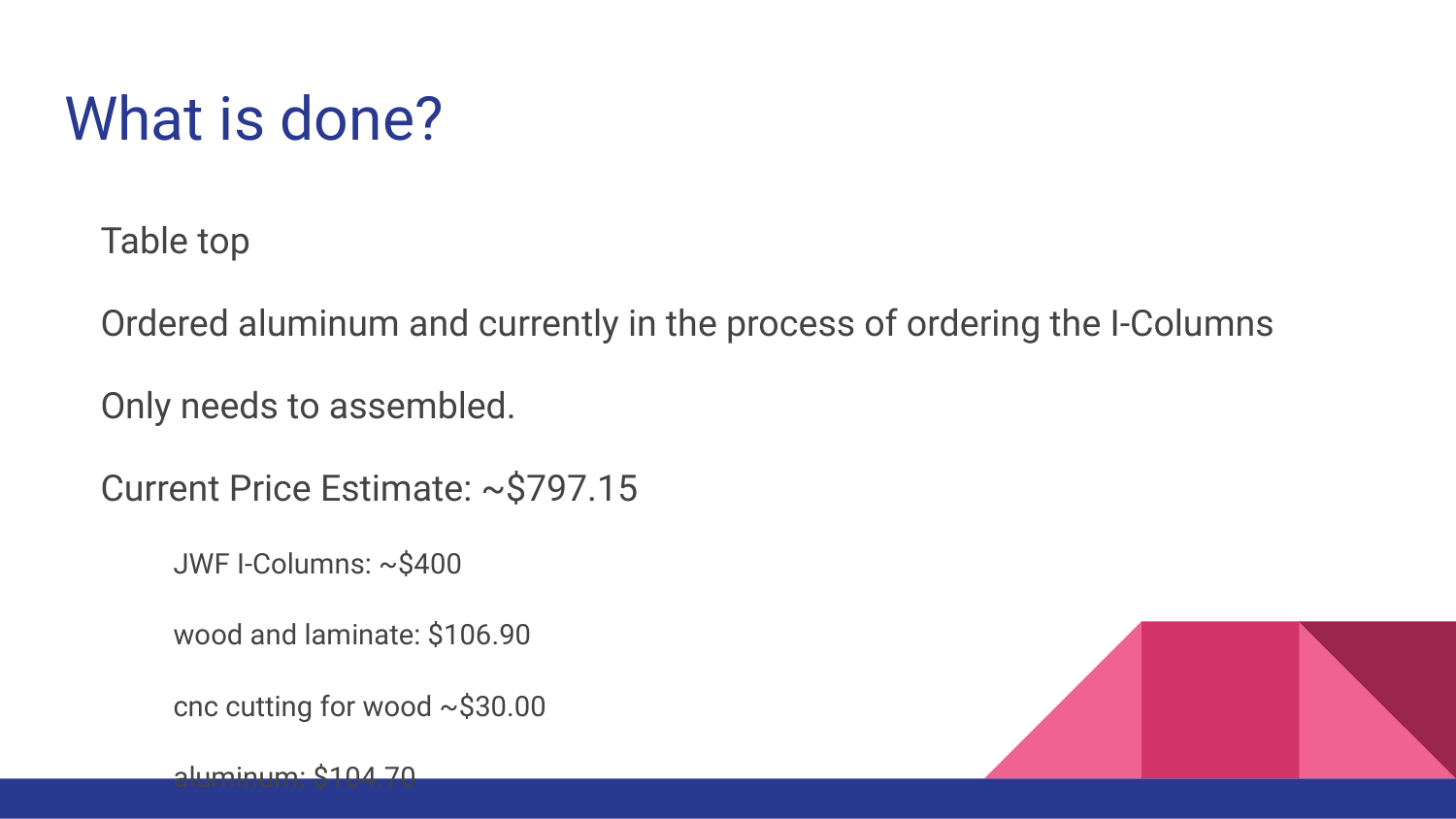

# What is done?
Table top
Ordered aluminum and currently in the process of ordering the I-Columns
Only needs to assembled.
Current Price Estimate: ~$797.15
JWF I-Columns: ~$400
wood and laminate: $106.90
cnc cutting for wood ~$30.00
aluminum: $104.70
foam edging: $19.97
velcro and vinyl: $45.58
welding ~ $120.00